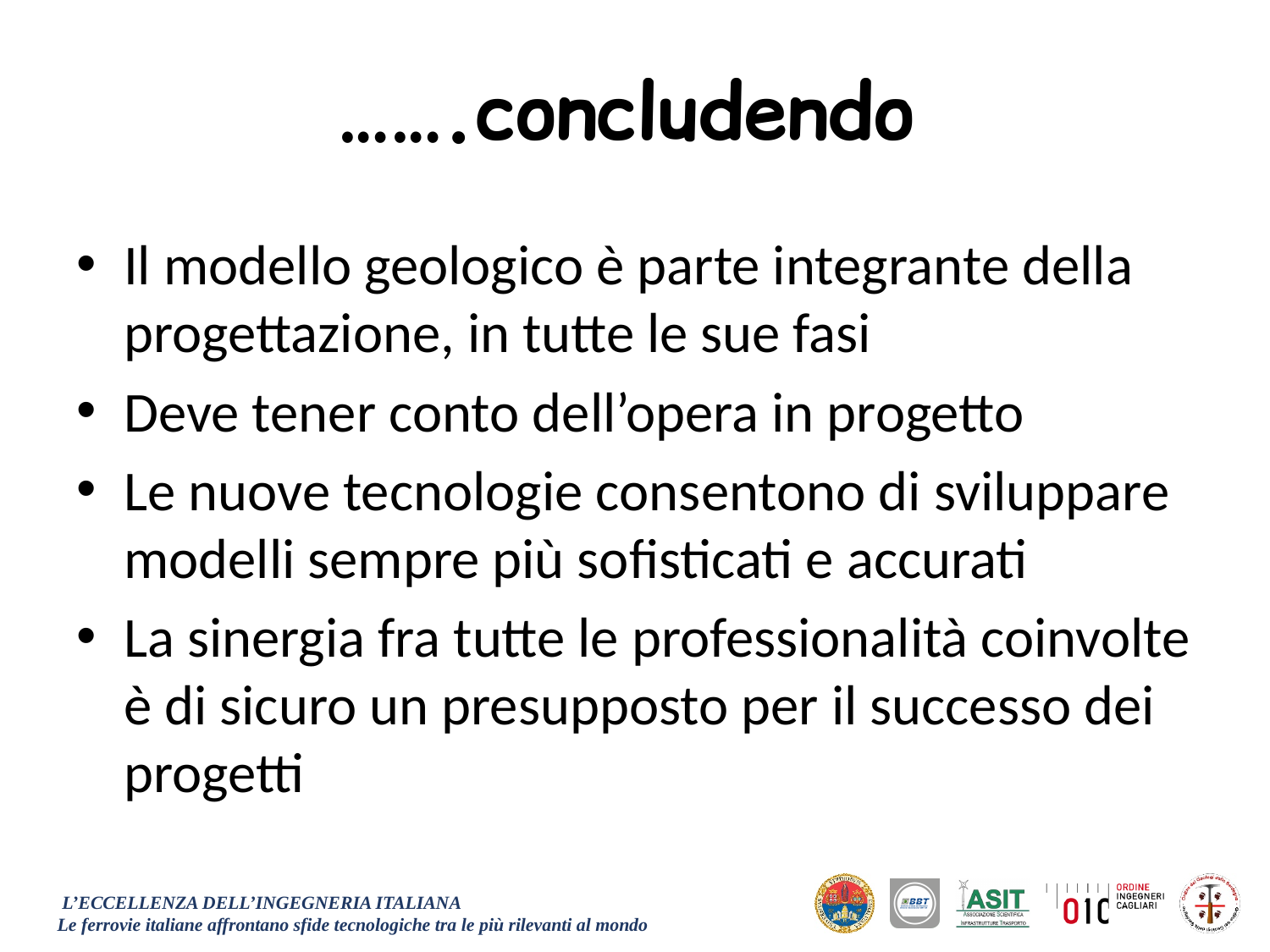

# …….concludendo
Il modello geologico è parte integrante della progettazione, in tutte le sue fasi
Deve tener conto dell’opera in progetto
Le nuove tecnologie consentono di sviluppare modelli sempre più sofisticati e accurati
La sinergia fra tutte le professionalità coinvolte è di sicuro un presupposto per il successo dei progetti